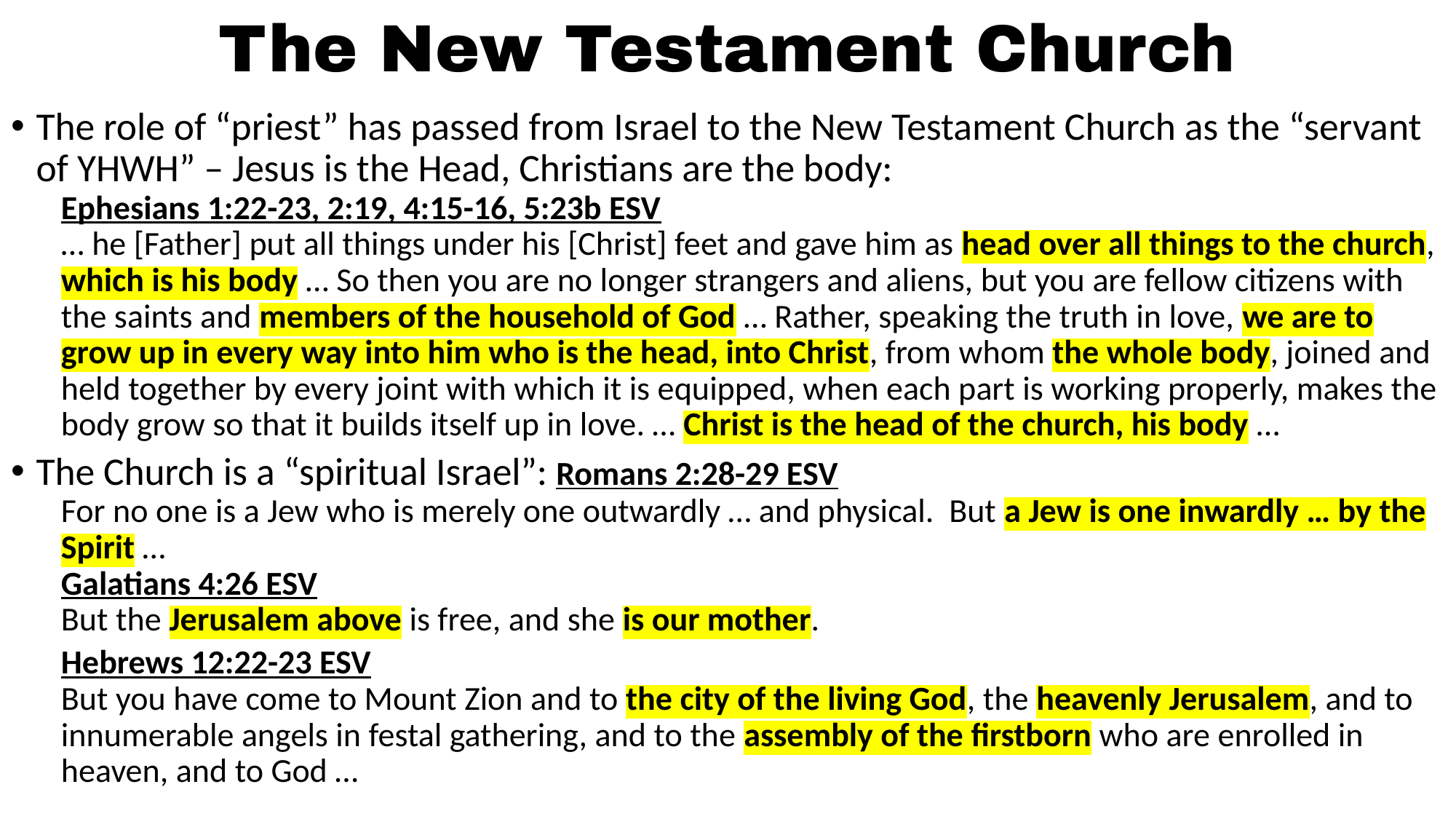

# The New Testament Church
The role of “priest” has passed from Israel to the New Testament Church as the “servant of YHWH” – Jesus is the Head, Christians are the body:
Ephesians 1:22-23, 2:19, 4:15-16, 5:23b ESV
… he [Father] put all things under his [Christ] feet and gave him as head over all things to the church, which is his body … So then you are no longer strangers and aliens, but you are fellow citizens with the saints and members of the household of God … Rather, speaking the truth in love, we are to grow up in every way into him who is the head, into Christ, from whom the whole body, joined and held together by every joint with which it is equipped, when each part is working properly, makes the body grow so that it builds itself up in love. … Christ is the head of the church, his body …
The Church is a “spiritual Israel”: Romans 2:28-29 ESV
For no one is a Jew who is merely one outwardly … and physical.  But a Jew is one inwardly … by the Spirit …
Galatians 4:26 ESV
But the Jerusalem above is free, and she is our mother.
Hebrews 12:22-23 ESV
But you have come to Mount Zion and to the city of the living God, the heavenly Jerusalem, and to innumerable angels in festal gathering, and to the assembly of the firstborn who are enrolled in heaven, and to God …